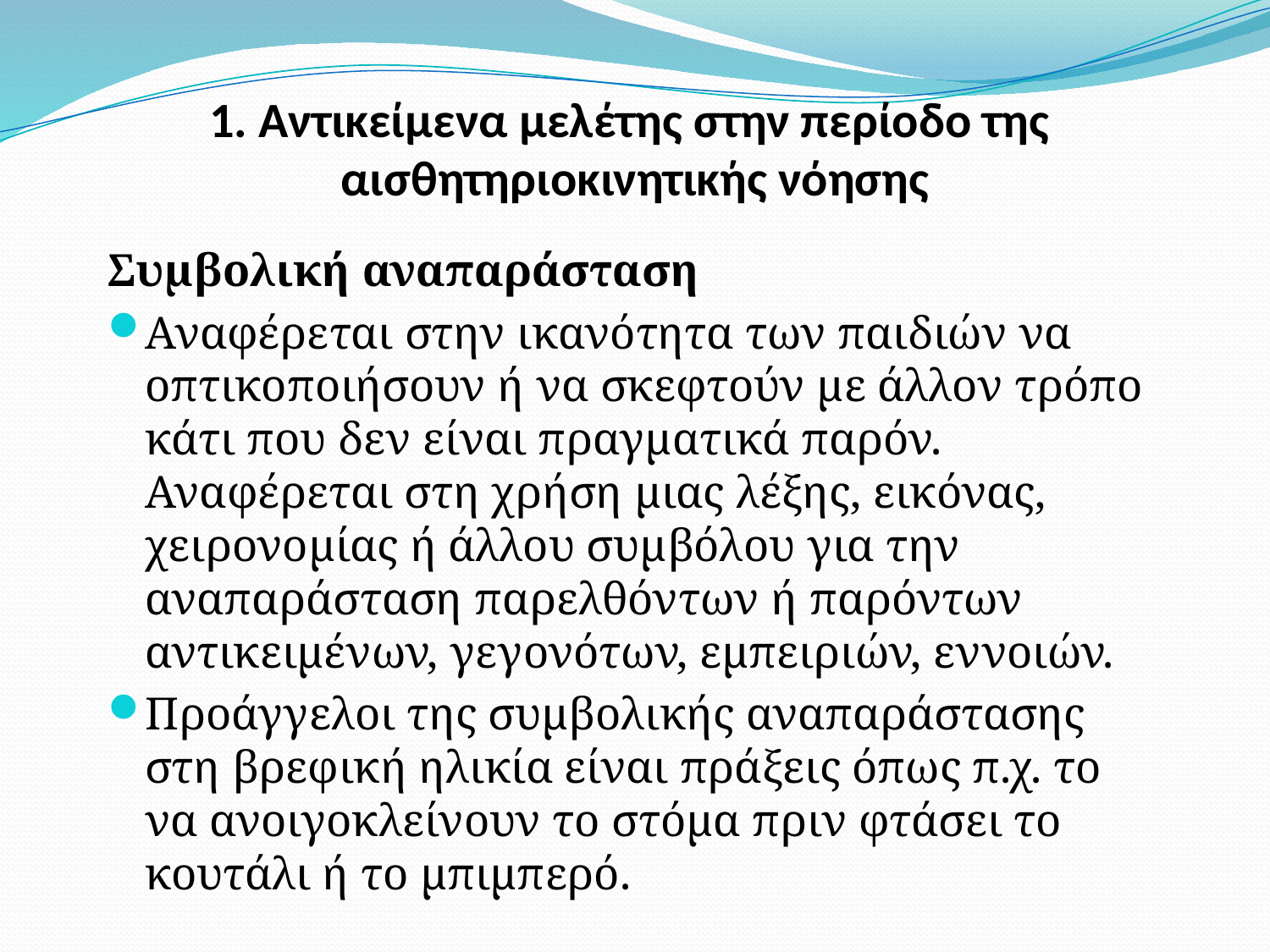

# 1. Αντικείμενα μελέτης στην περίοδο της  αισθητηριοκινητικής νόησης
Συμβολική αναπαράσταση
Αναφέρεται στην ικανότητα των παιδιών να οπτικοποιήσουν ή να σκεφτούν με άλλον τρόπο κάτι που δεν είναι πραγματικά παρόν. Αναφέρεται στη χρήση μιας λέξης, εικόνας, χειρονομίας ή άλλου συμβόλου για την αναπαράσταση παρελθόντων ή παρόντων αντικειμένων, γεγονότων, εμπειριών, εννοιών.
Προάγγελοι της συμβολικής αναπαράστασης στη βρεφική ηλικία είναι πράξεις όπως π.χ. το να ανοιγοκλείνουν το στόμα πριν φτάσει το κουτάλι ή το μπιμπερό.